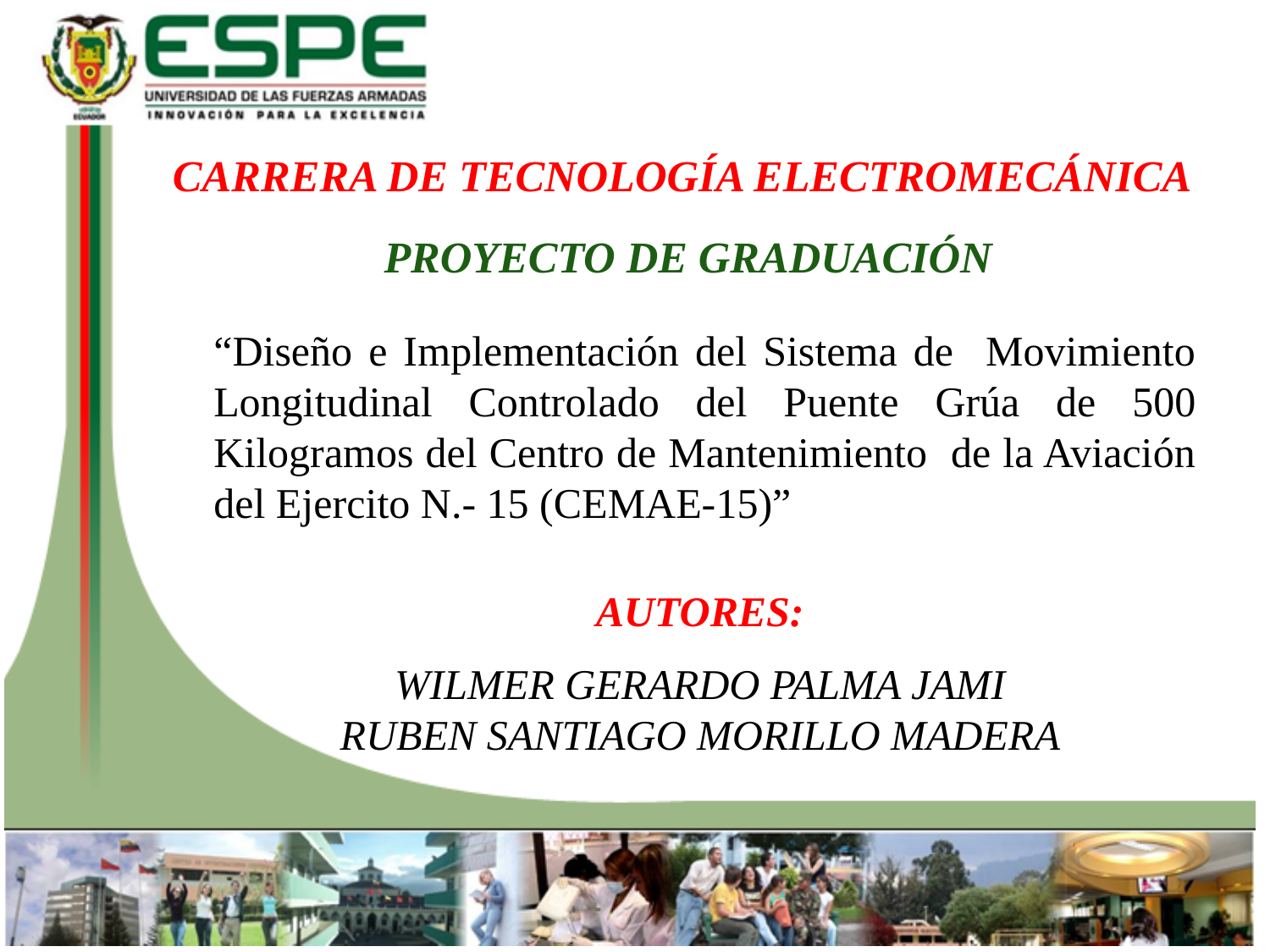

CARRERA DE TECNOLOGÍA ELECTROMECÁNICA

  PROYECTO DE GRADUACIÓN
“Diseño e Implementación del Sistema de  Movimiento Longitudinal Controlado del Puente Grúa de 500 Kilogramos del Centro de Mantenimiento  de la Aviación del Ejercito N.- 15 (CEMAE-15)”

AUTORES:
WILMER GERARDO PALMA JAMI
RUBEN SANTIAGO MORILLO MADERA